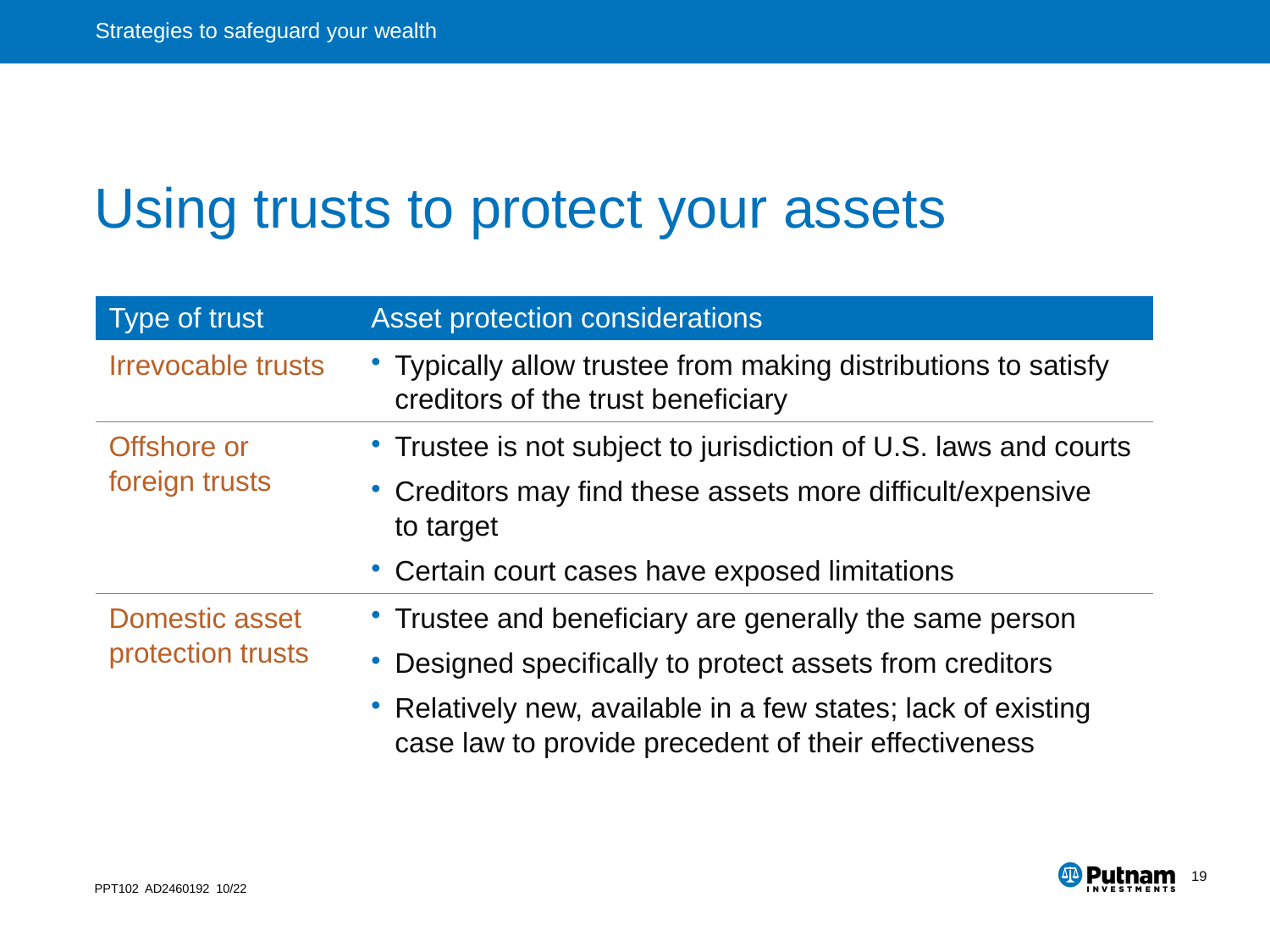

# Using trusts to protect your assets
| Type of trust | Asset protection considerations |
| --- | --- |
| Irrevocable trusts | Typically allow trustee from making distributions to satisfy creditors of the trust beneficiary |
| Offshore or foreign trusts | Trustee is not subject to jurisdiction of U.S. laws and courts Creditors may find these assets more difficult/expensive to target Certain court cases have exposed limitations |
| Domestic asset protection trusts | Trustee and beneficiary are generally the same person Designed specifically to protect assets from creditors Relatively new, available in a few states; lack of existing case law to provide precedent of their effectiveness |